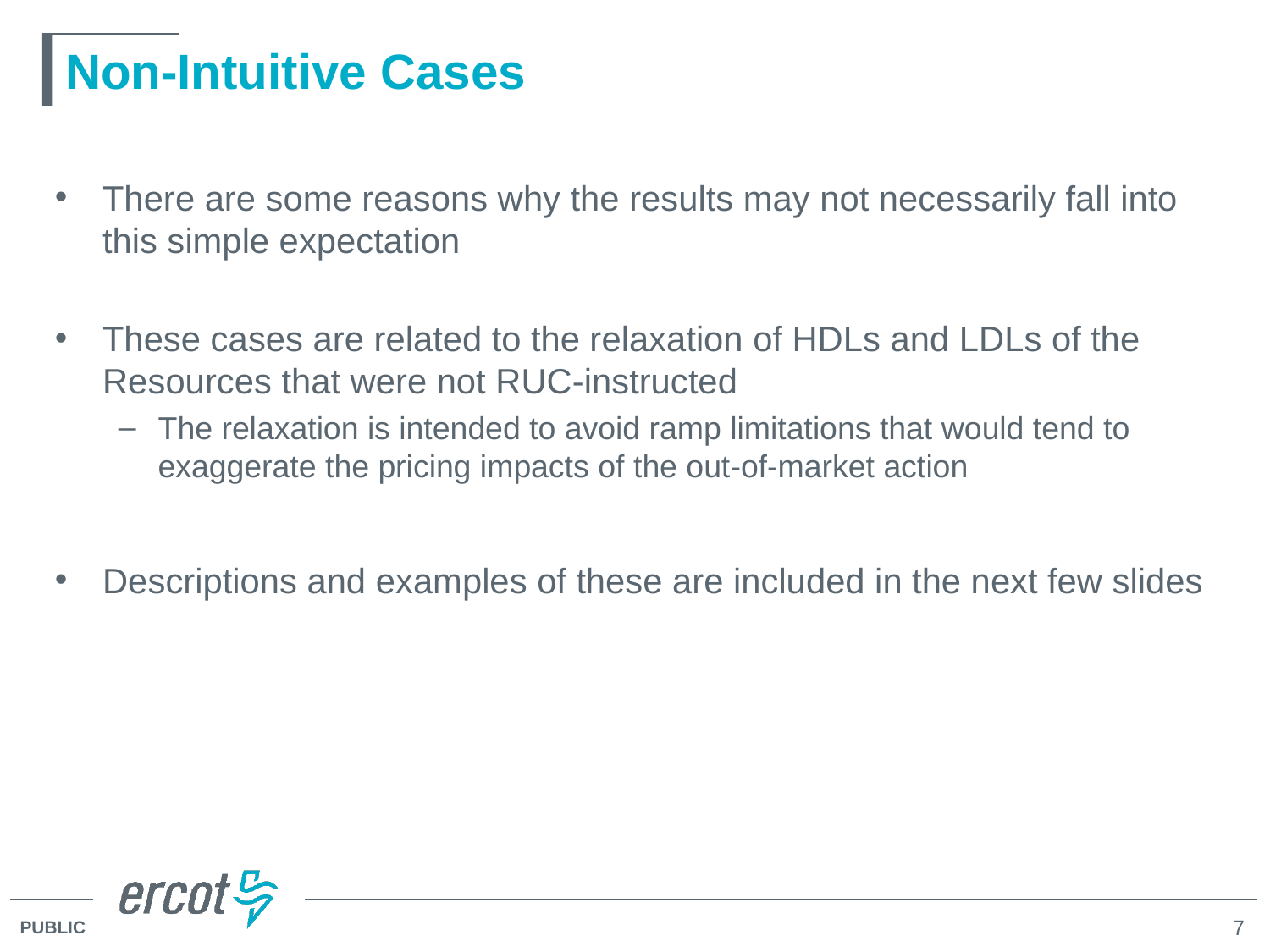

# Non-Intuitive Cases
There are some reasons why the results may not necessarily fall into this simple expectation

These cases are related to the relaxation of HDLs and LDLs of the Resources that were not RUC-instructed
The relaxation is intended to avoid ramp limitations that would tend to exaggerate the pricing impacts of the out-of-market action

Descriptions and examples of these are included in the next few slides